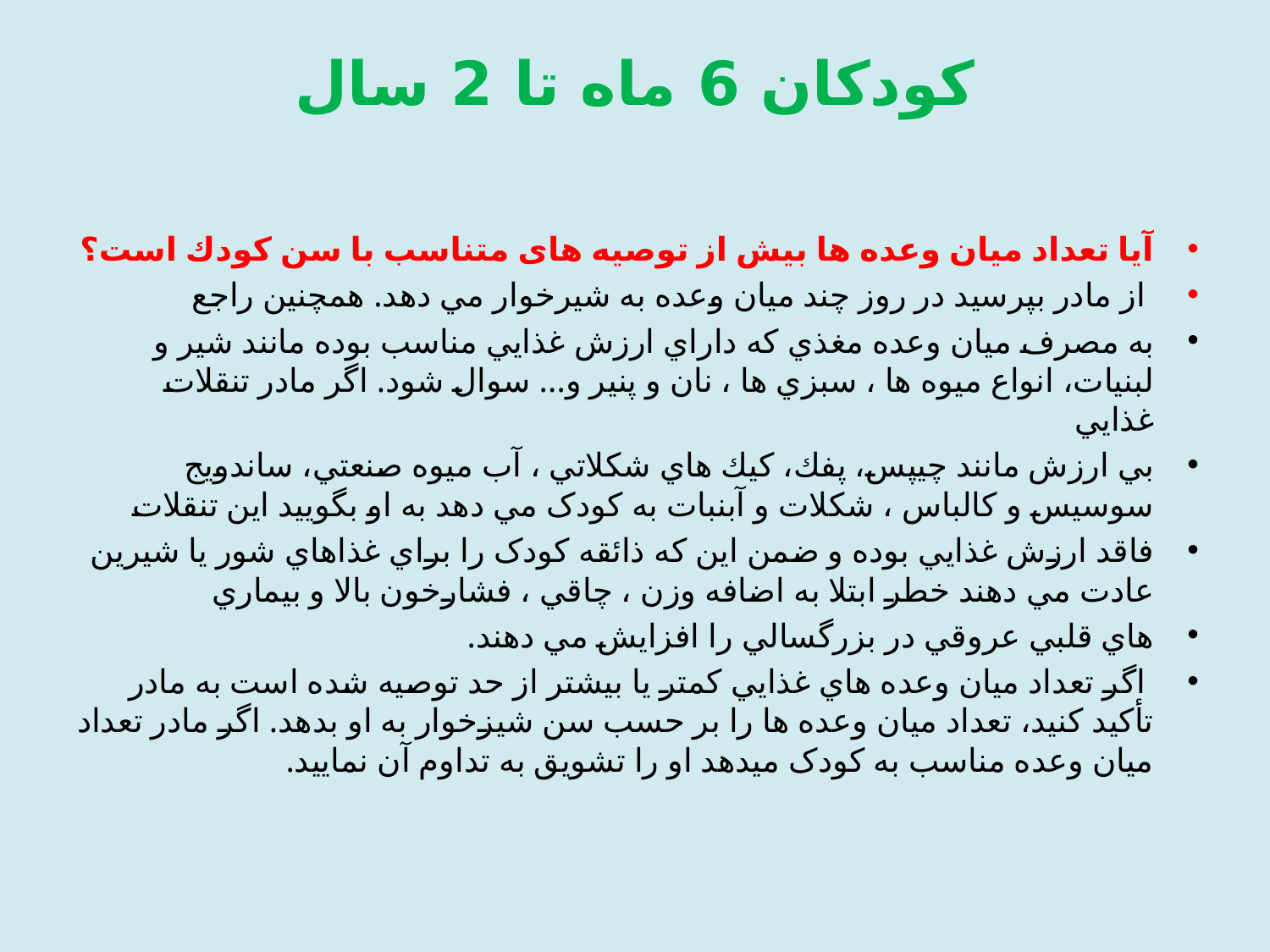

# كودكان 6 ماه تا 2 سال
آيا تعداد ميان وعده ها بيش از توصيه های متناسب با سن کودك است؟
 از مادر بپرسيد در روز چند ميان وعده به شيرخوار مي دهد. همچنين راجع
به مصرف ميان وعده مغذي که داراي ارزش غذایي مناسب بوده مانند شير و لبنيات، انواع ميوه ها ، سبزي ها ، نان و پنير و... سوال شود. اگر مادر تنقلات غذایي
بي ارزش مانند چيپس، پفك، کيك هاي شكلاتي ، آب ميوه صنعتي، ساندویج سوسيس و کالباس ، شكلات و آبنبات به کودک مي دهد به او بگویيد این تنقلات
فاقد ارزش غذایي بوده و ضمن این که ذائقه کودک را براي غذاهاي شور یا شيرین عادت مي دهند خطر ابتلا به اضافه وزن ، چاقي ، فشارخون بالا و بيماري
هاي قلبي عروقي در بزرگسالي را افزایش مي دهند.
 اگر تعداد ميان وعده هاي غذایي کمتر یا بيشتر از حد توصيه شده است به مادر تأکيد کنيد، تعداد ميان وعده ها را بر حسب سن شيزخوار به او بدهد. اگر مادر تعداد ميان وعده مناسب به کودک ميدهد او را تشویق به تداوم آن نمایيد.